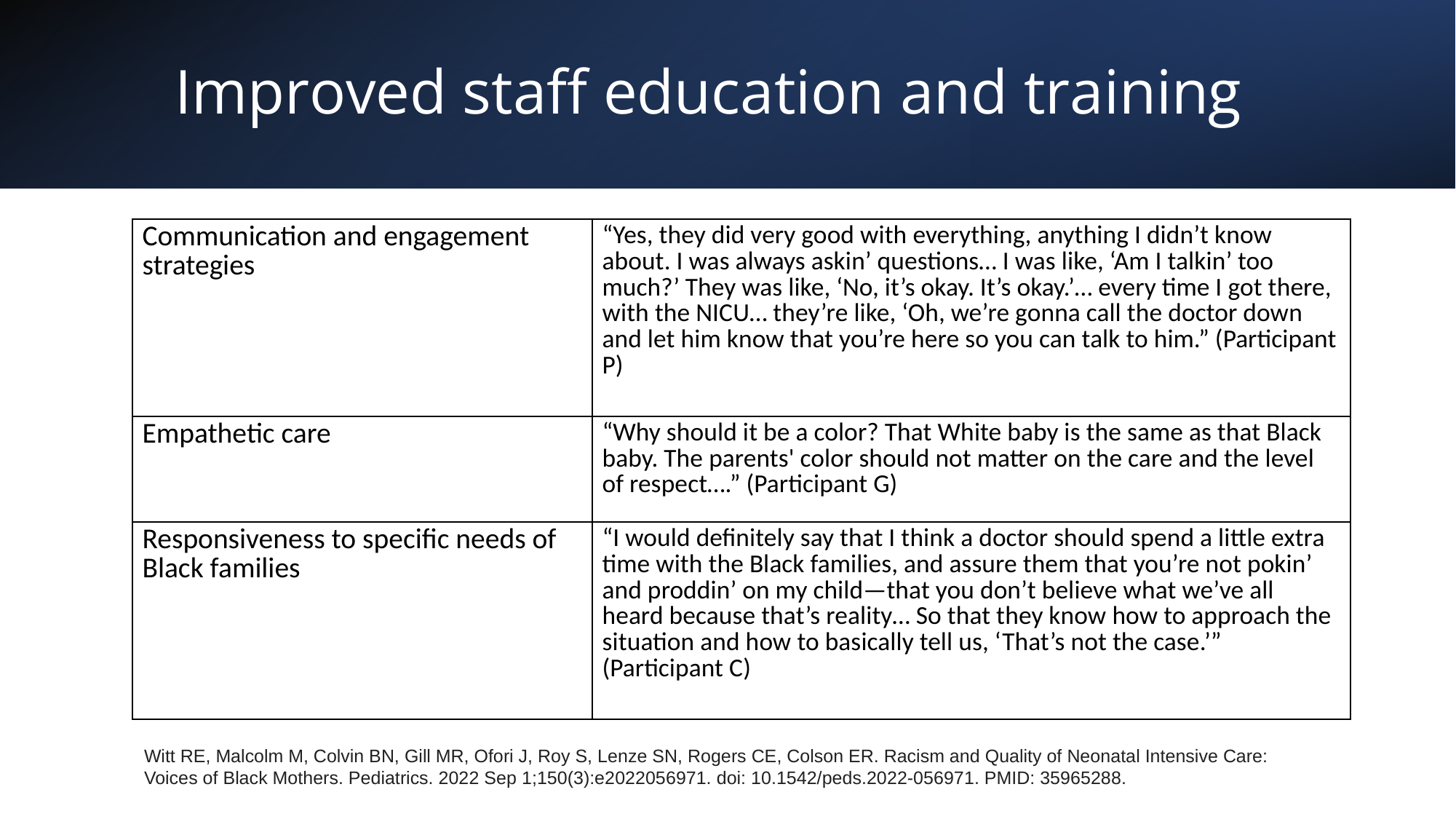

# Improved staff education and training
| Communication and engagement strategies | “Yes, they did very good with everything, anything I didn’t know about. I was always askin’ questions… I was like, ‘Am I talkin’ too much?’ They was like, ‘No, it’s okay. It’s okay.’… every time I got there, with the NICU… they’re like, ‘Oh, we’re gonna call the doctor down and let him know that you’re here so you can talk to him.” (Participant P) |
| --- | --- |
| Empathetic care | “Why should it be a color? That White baby is the same as that Black baby. The parents' color should not matter on the care and the level of respect….” (Participant G) |
| Responsiveness to specific needs of Black families | “I would definitely say that I think a doctor should spend a little extra time with the Black families, and assure them that you’re not pokin’ and proddin’ on my child—that you don’t believe what we’ve all heard because that’s reality… So that they know how to approach the situation and how to basically tell us, ‘That’s not the case.’” (Participant C) |
Witt RE, Malcolm M, Colvin BN, Gill MR, Ofori J, Roy S, Lenze SN, Rogers CE, Colson ER. Racism and Quality of Neonatal Intensive Care: Voices of Black Mothers. Pediatrics. 2022 Sep 1;150(3):e2022056971. doi: 10.1542/peds.2022-056971. PMID: 35965288.